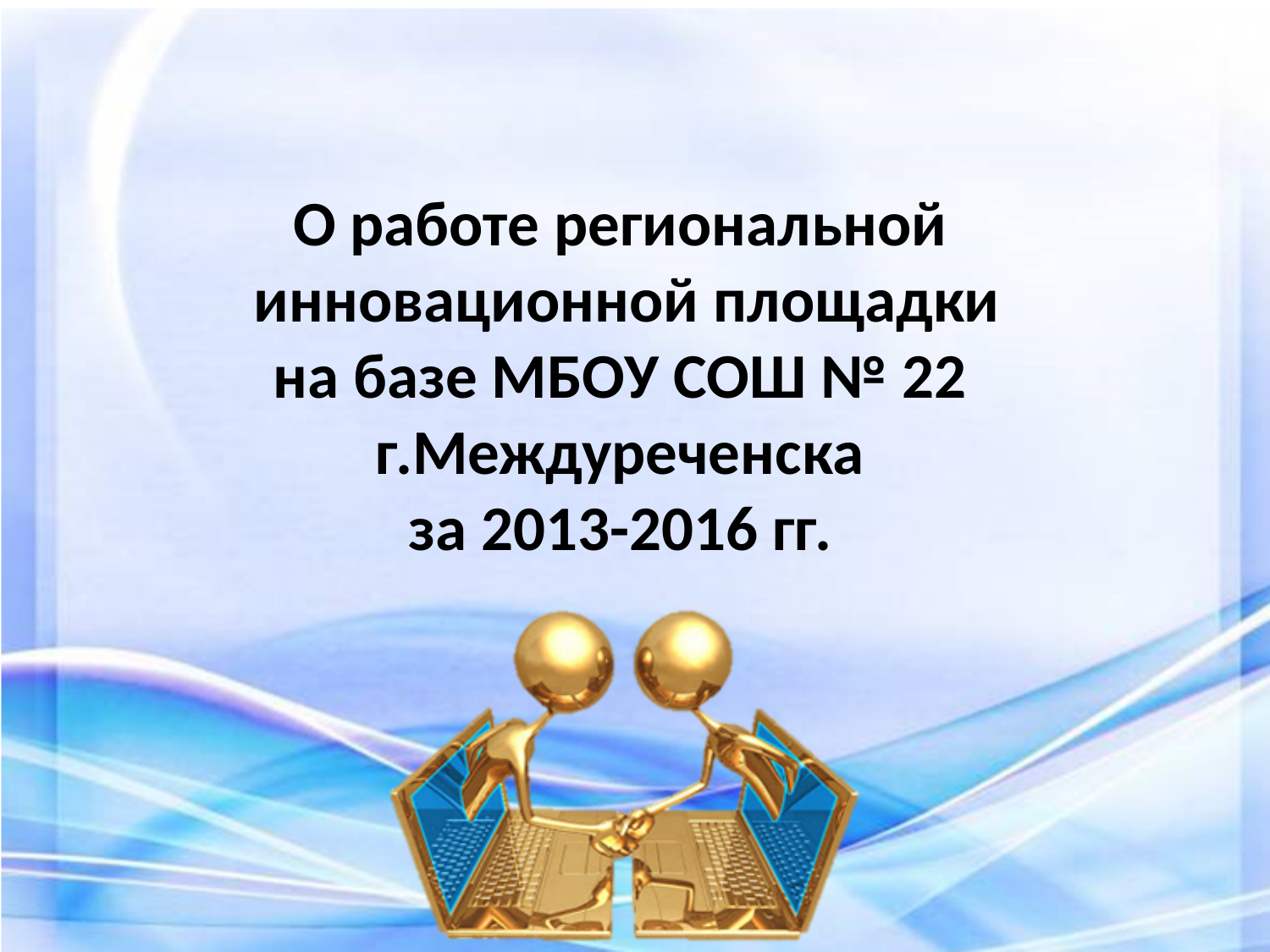

# О работе региональной инновационной площадки на базе МБОУ СОШ № 22 г.Междуреченска за 2013-2016 гг.